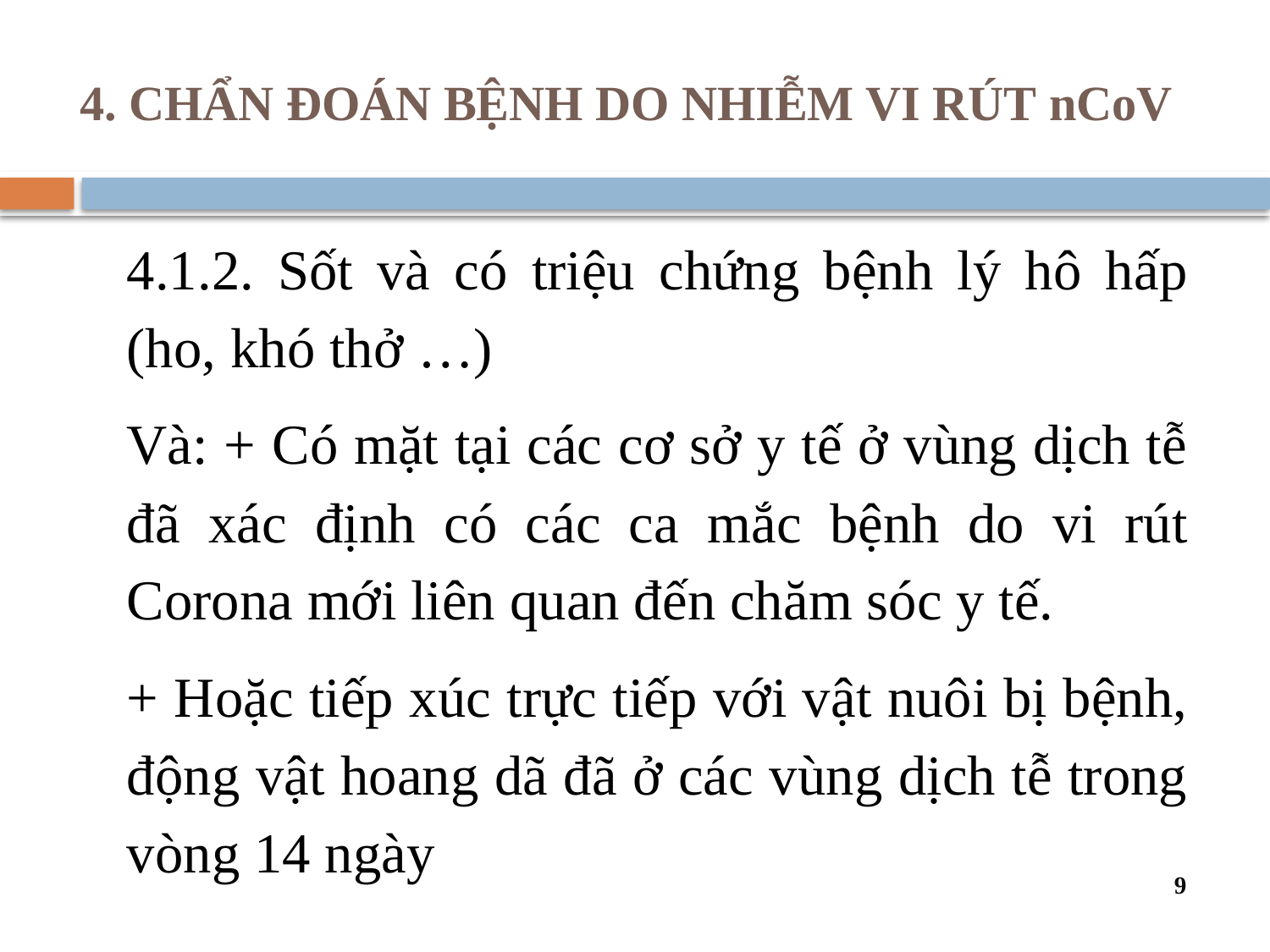

# 4. CHẨN ĐOÁN BỆNH DO NHIỄM VI RÚT nCoV
4.1.2. Sốt và có triệu chứng bệnh lý hô hấp (ho, khó thở …)
Và: + Có mặt tại các cơ sở y tế ở vùng dịch tễ đã xác định có các ca mắc bệnh do vi rút Corona mới liên quan đến chăm sóc y tế.
+ Hoặc tiếp xúc trực tiếp với vật nuôi bị bệnh, động vật hoang dã đã ở các vùng dịch tễ trong vòng 14 ngày

9